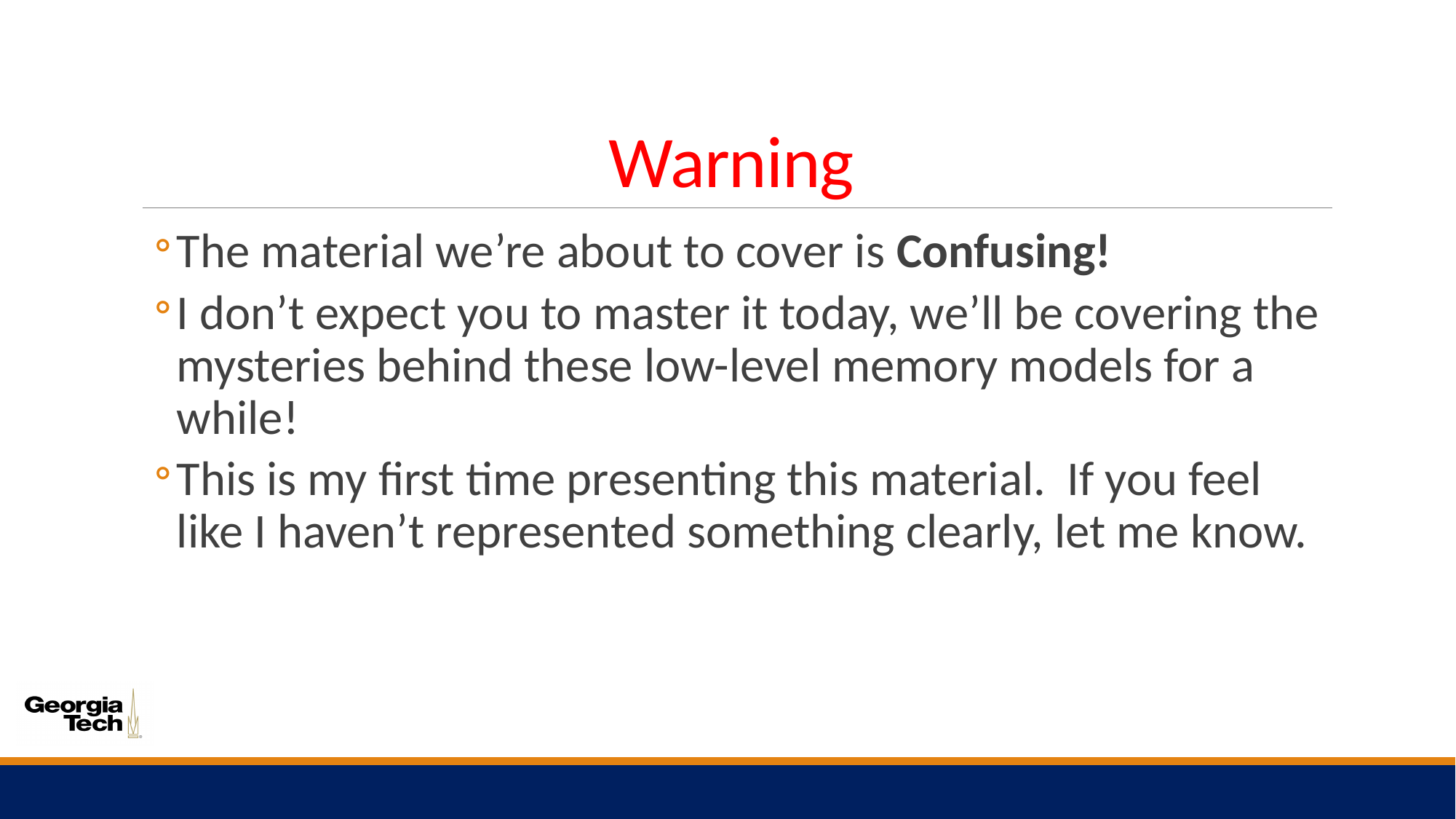

# Warning
The material we’re about to cover is Confusing!
I don’t expect you to master it today, we’ll be covering the mysteries behind these low-level memory models for a while!
This is my first time presenting this material.  If you feel like I haven’t represented something clearly, let me know.